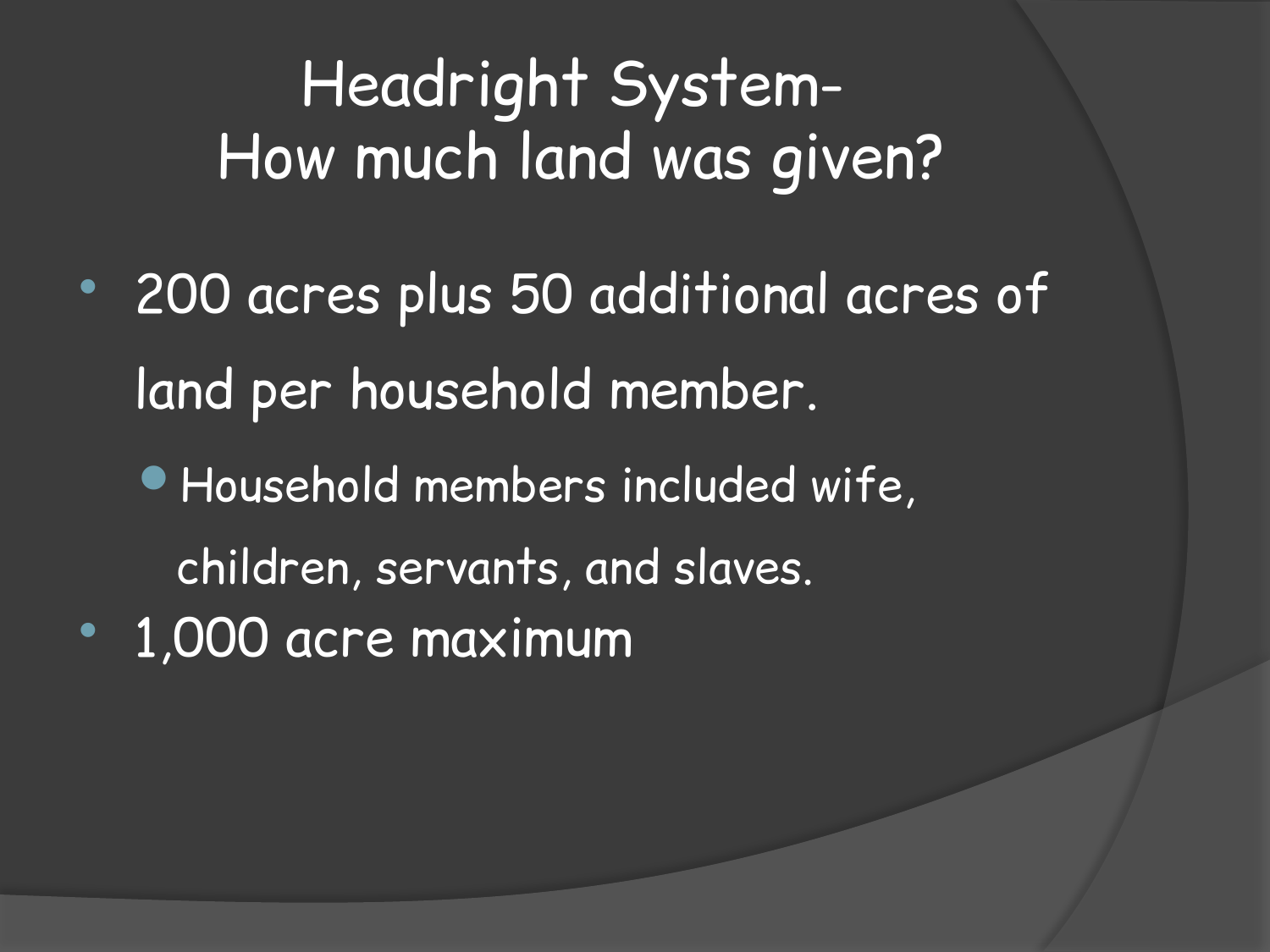

# Headright System- How much land was given?
200 acres plus 50 additional acres of land per household member.
Household members included wife, children, servants, and slaves.
1,000 acre maximum